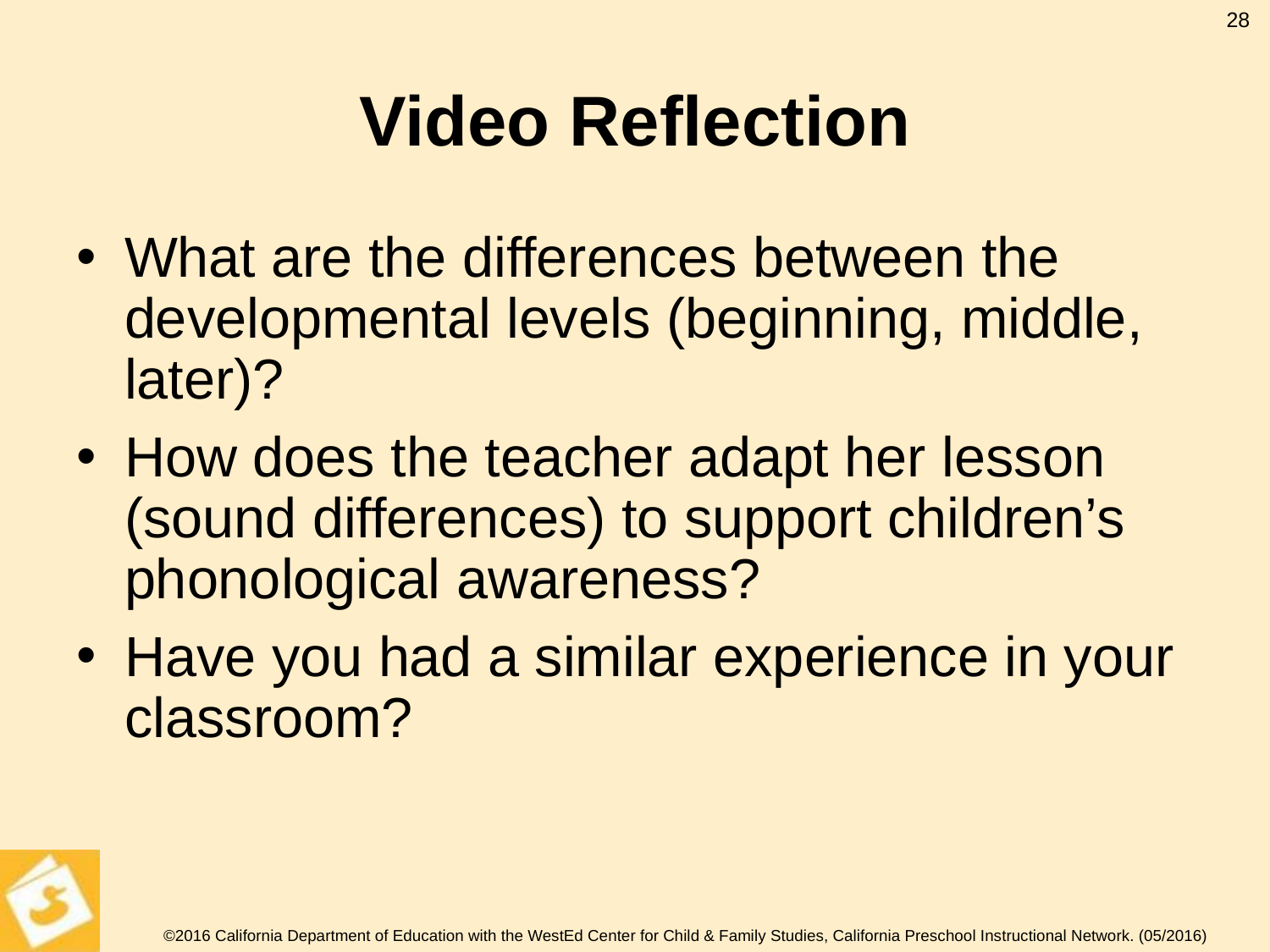

28
# Video Reflection
What are the differences between the developmental levels (beginning, middle, later)?
How does the teacher adapt her lesson (sound differences) to support children’s phonological awareness?
Have you had a similar experience in your classroom?